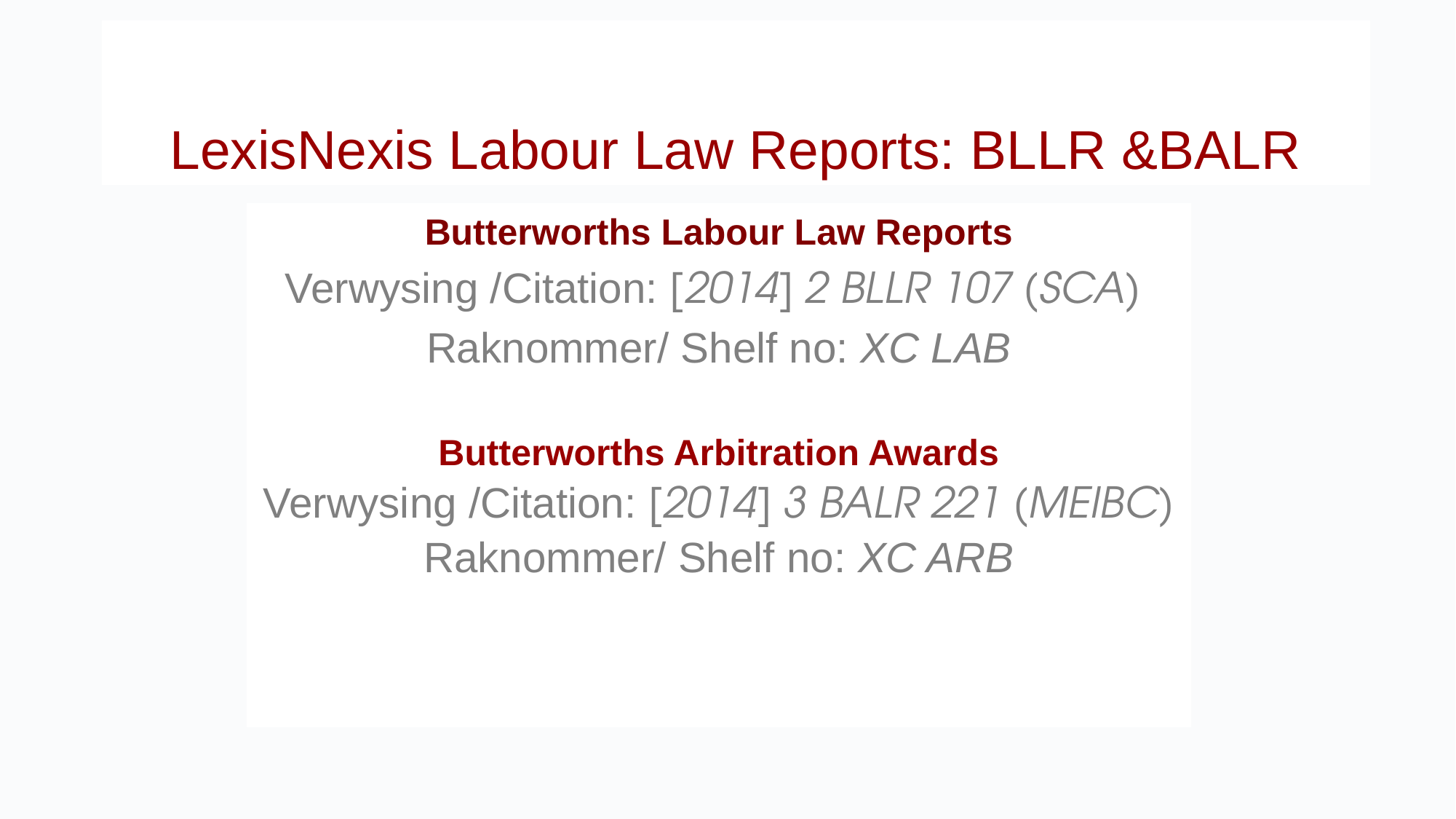

# LexisNexis Labour Law Reports: BLLR &BALR
Butterworths Labour Law Reports
Verwysing /Citation: [2014] 2 BLLR 107 (SCA)
Raknommer/ Shelf no: XC LAB

Butterworths Arbitration Awards
Verwysing /Citation: [2014] 3 BALR 221 (MEIBC)
Raknommer/ Shelf no: XC ARB